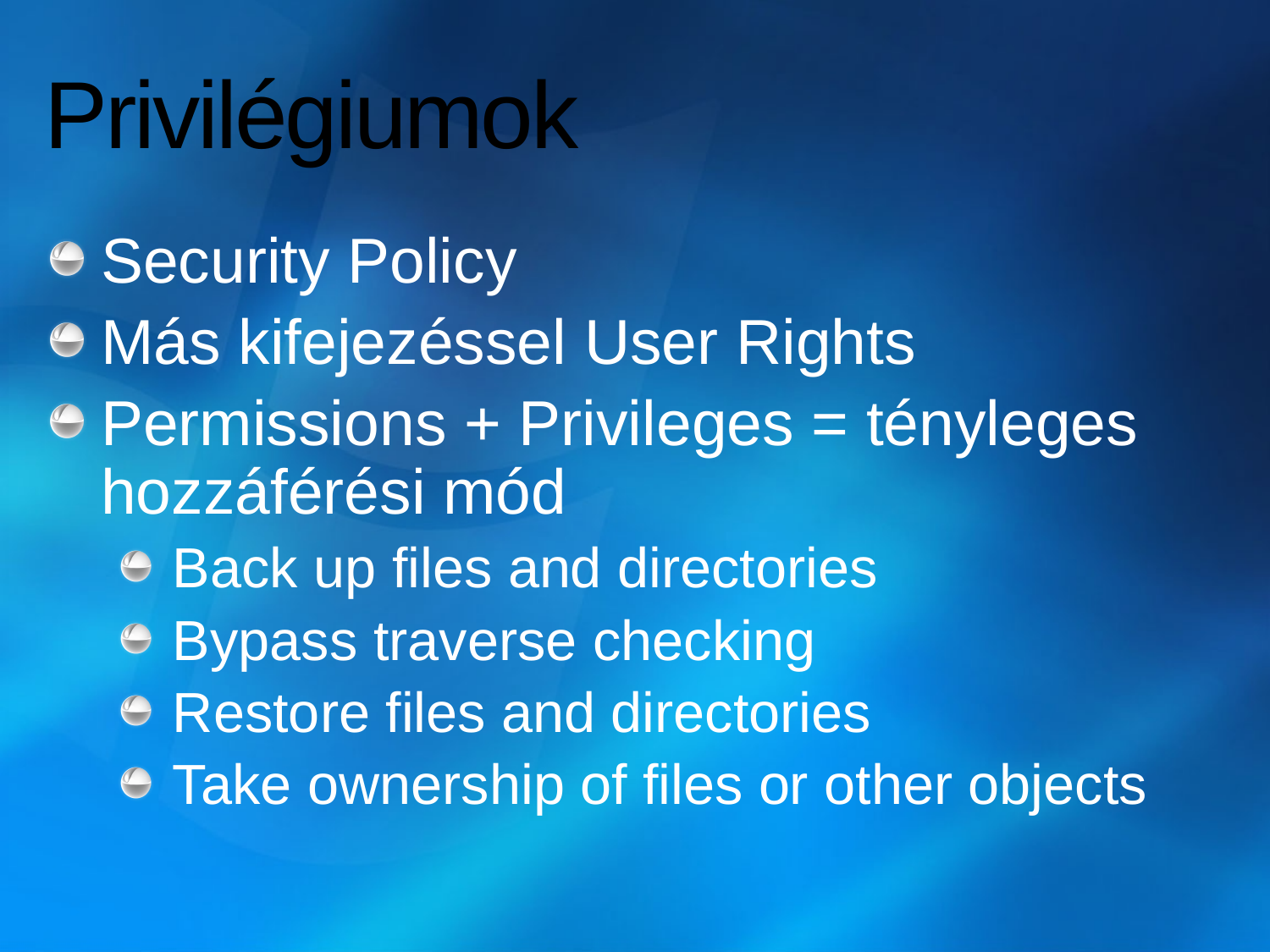

# Privilégiumok
Security Policy
Más kifejezéssel User Rights
Permissions + Privileges = tényleges hozzáférési mód
Back up files and directories
Bypass traverse checking
Restore files and directories
Take ownership of files or other objects